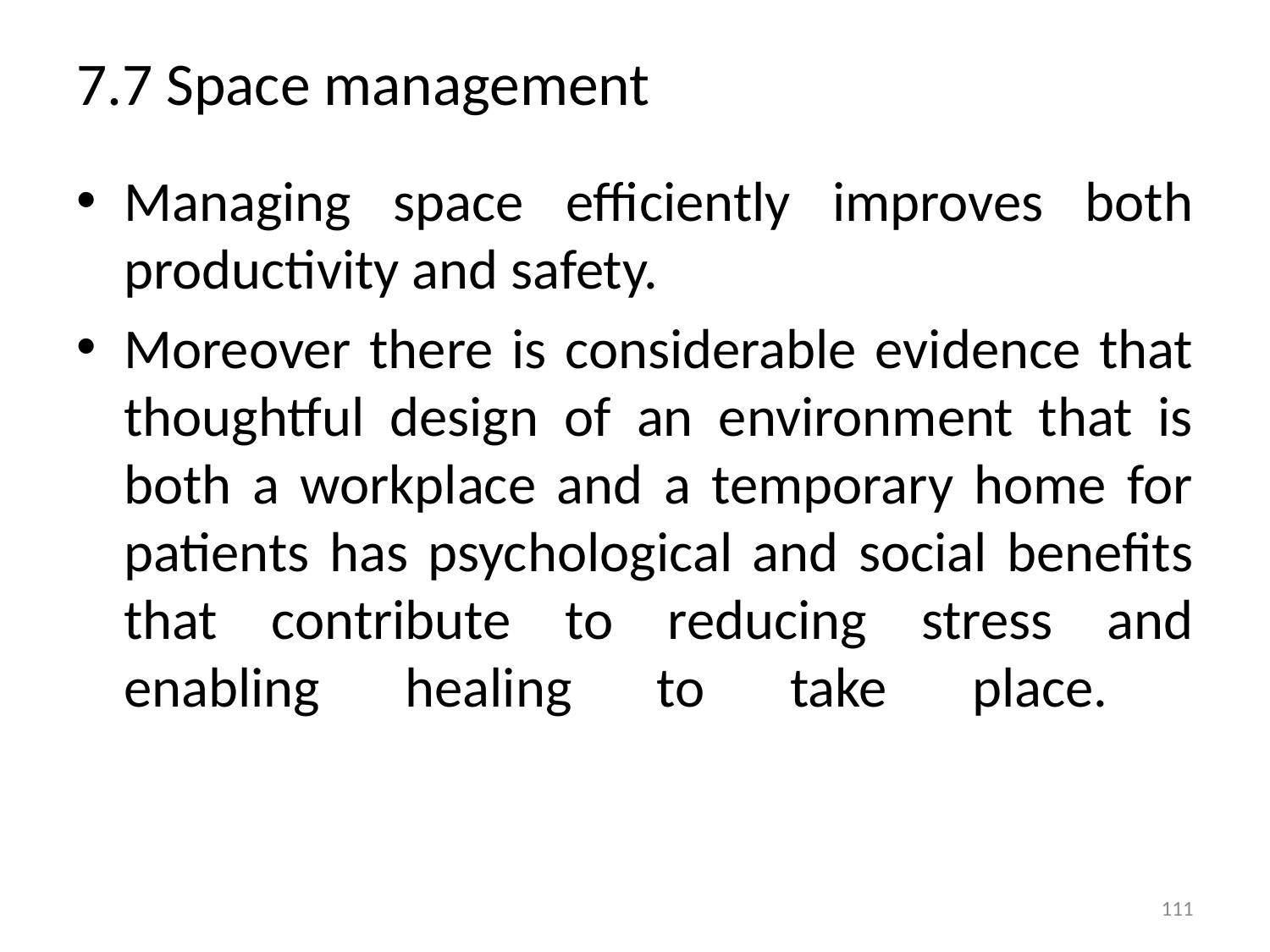

# 7.7 Space management
Managing space efficiently improves both productivity and safety.
Moreover there is considerable evidence that thoughtful design of an environment that is both a workplace and a temporary home for patients has psychological and social benefits that contribute to reducing stress and enabling healing to take place.
111